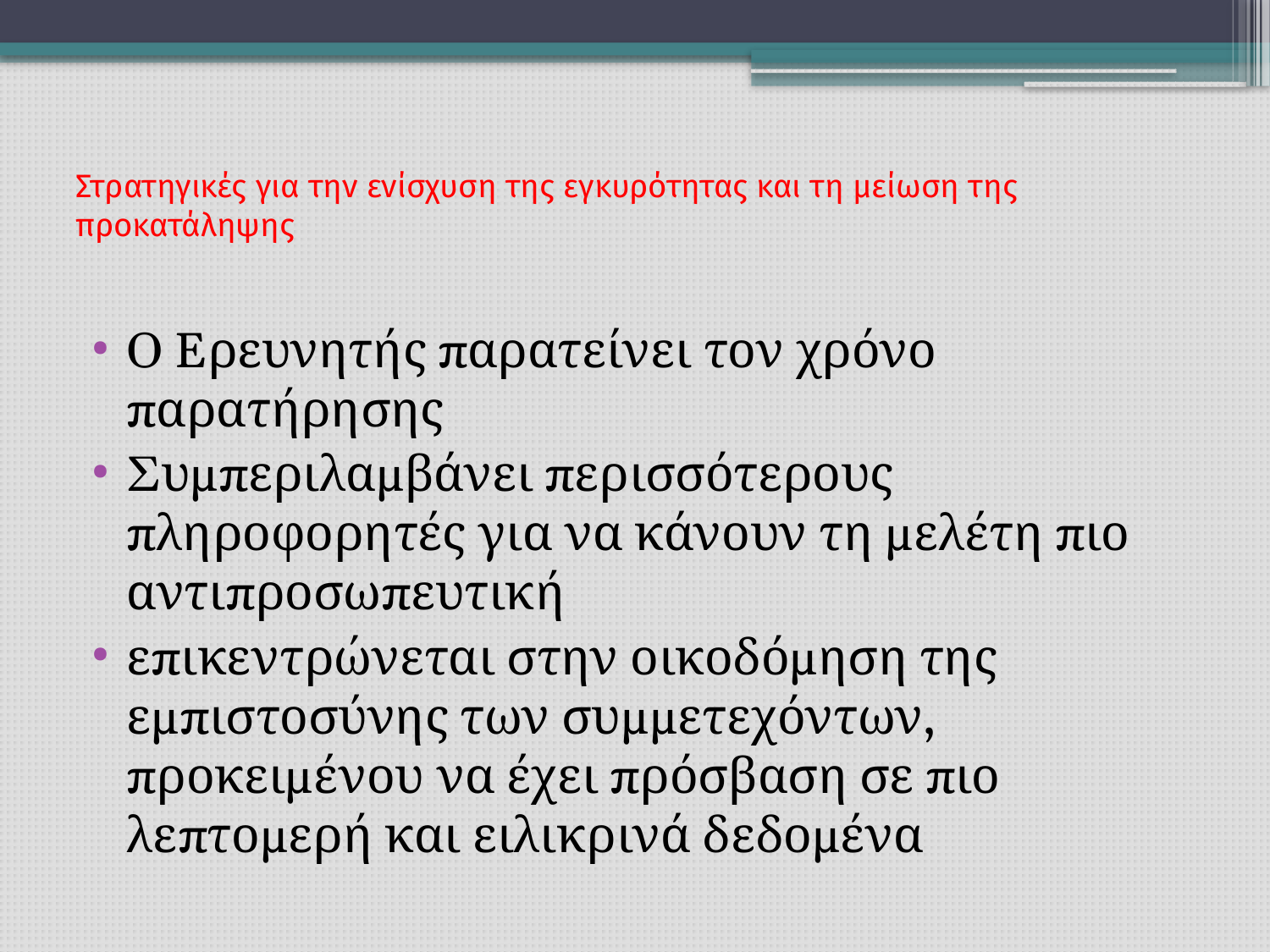

# Στρατηγικές για την ενίσχυση της εγκυρότητας και τη μείωση της προκατάληψης
Ο Ερευνητής παρατείνει τον χρόνο παρατήρησης
Συμπεριλαμβάνει περισσότερους πληροφορητές για να κάνουν τη μελέτη πιο αντιπροσωπευτική
επικεντρώνεται στην οικοδόμηση της εμπιστοσύνης των συμμετεχόντων, προκειμένου να έχει πρόσβαση σε πιο λεπτομερή και ειλικρινά δεδομένα